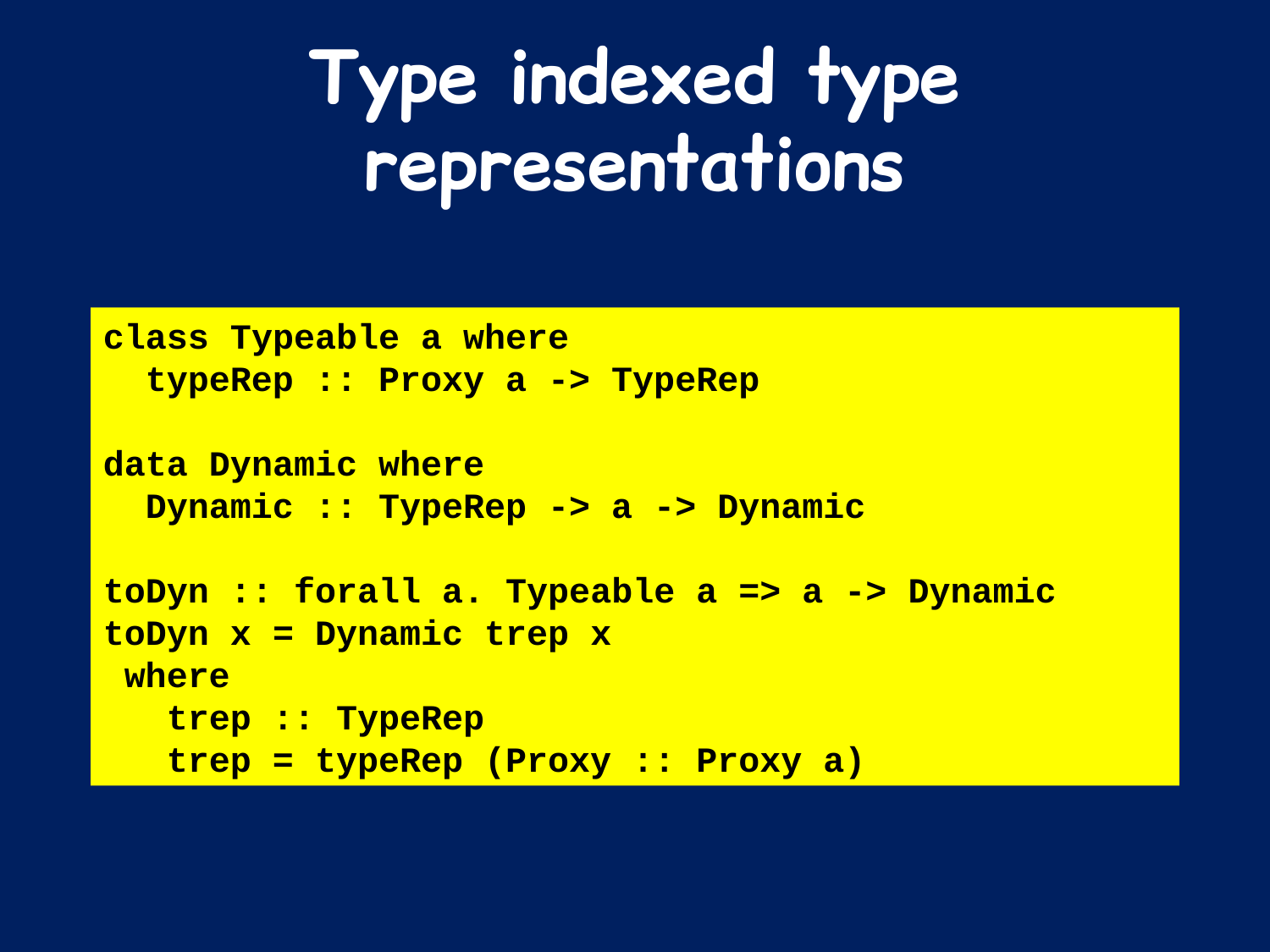

# Type indexed type representations

class Typeable a where
  typeRep :: Proxy a -> TypeRep

data Dynamic where
  Dynamic :: TypeRep -> a -> Dynamic

toDyn :: forall a. Typeable a => a -> Dynamic
toDyn x = Dynamic trep x
 where
   trep :: TypeRep
   trep = typeRep (Proxy :: Proxy a)